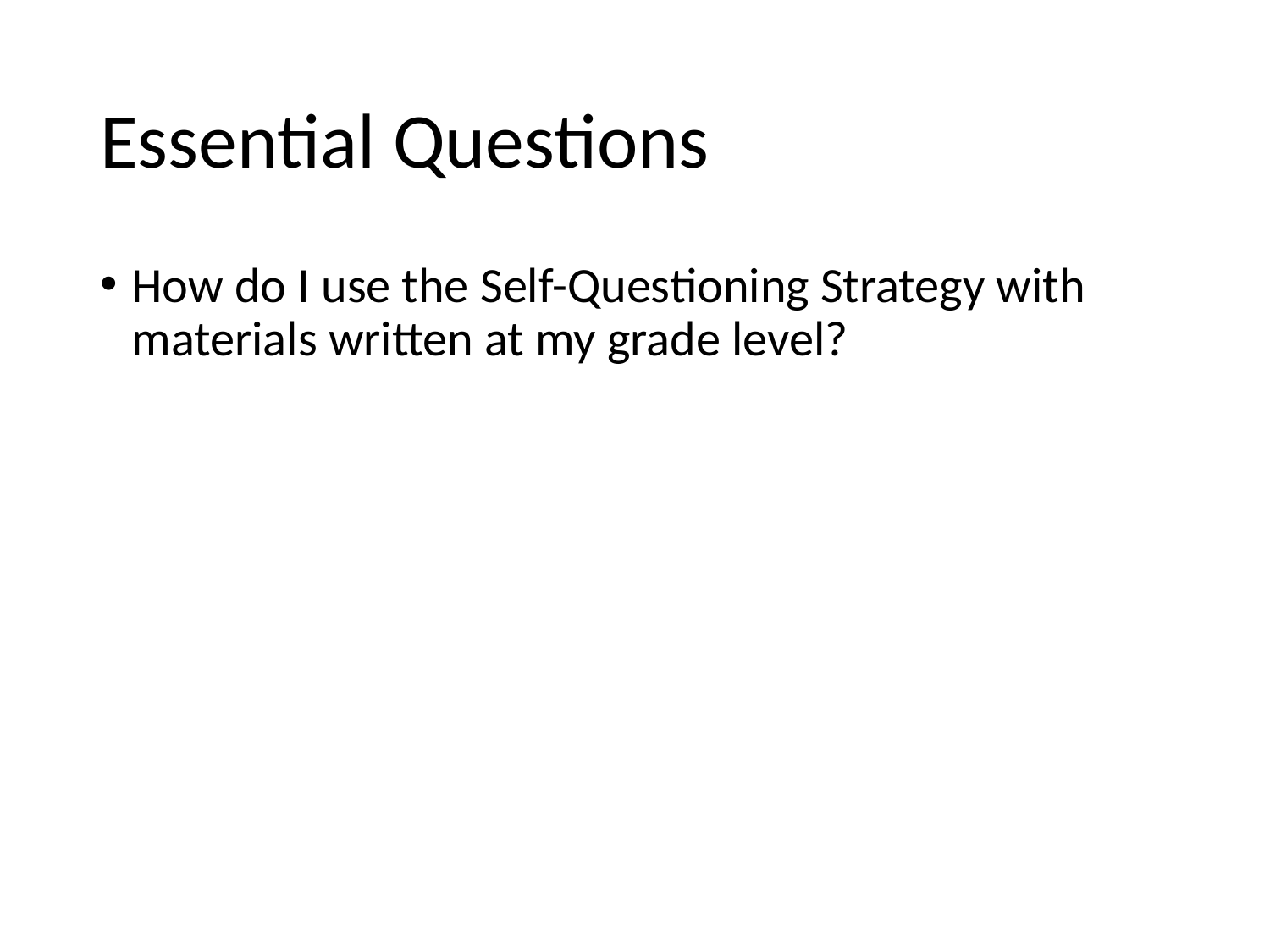

# Essential Questions
How do I use the Self-Questioning Strategy with materials written at my grade level?